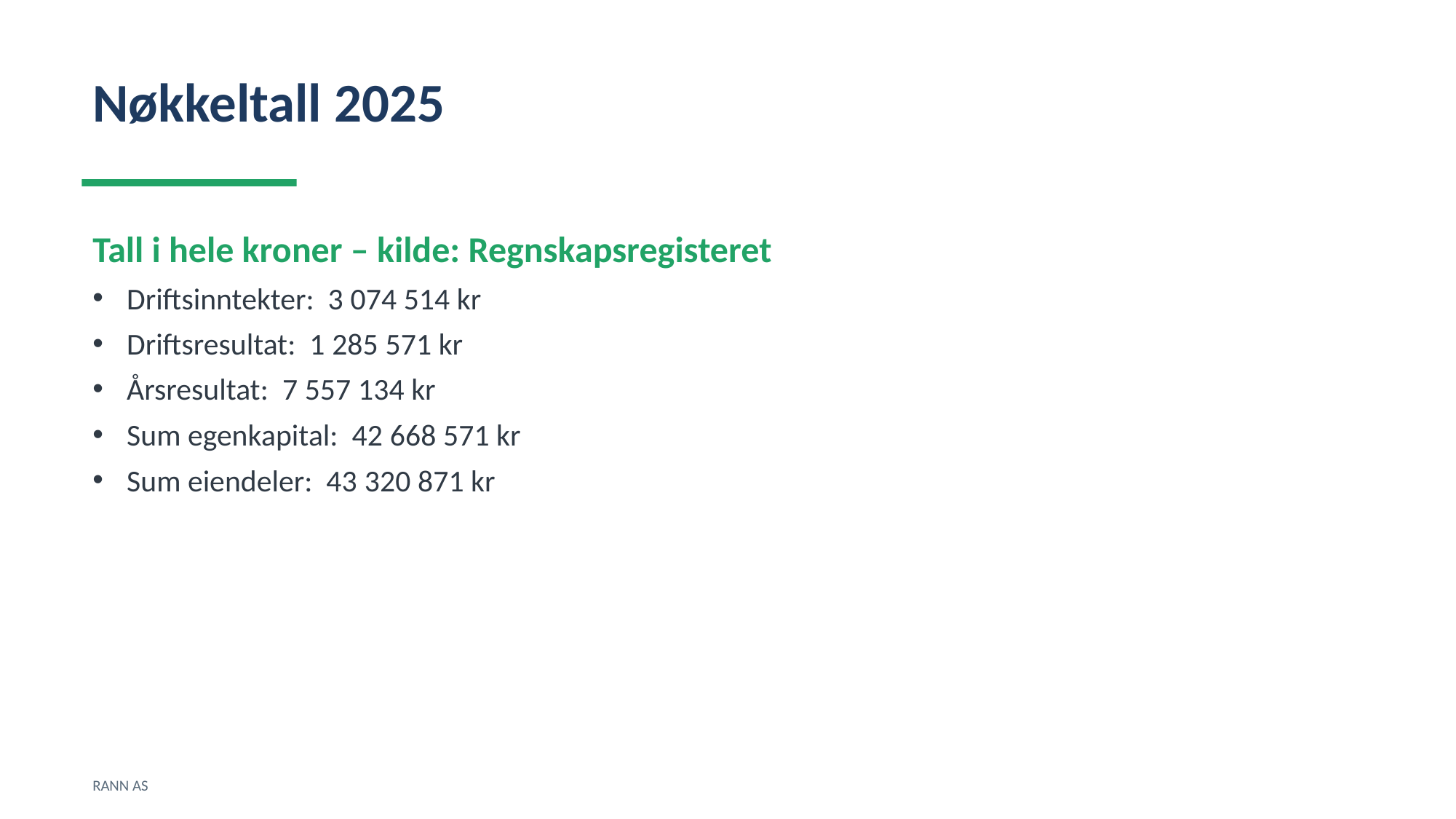

Nøkkeltall 2025

Tall i hele kroner – kilde: Regnskapsregisteret
Driftsinntekter:  3 074 514 kr
Driftsresultat:  1 285 571 kr
Årsresultat:  7 557 134 kr
Sum egenkapital:  42 668 571 kr
Sum eiendeler:  43 320 871 kr
RANN AS